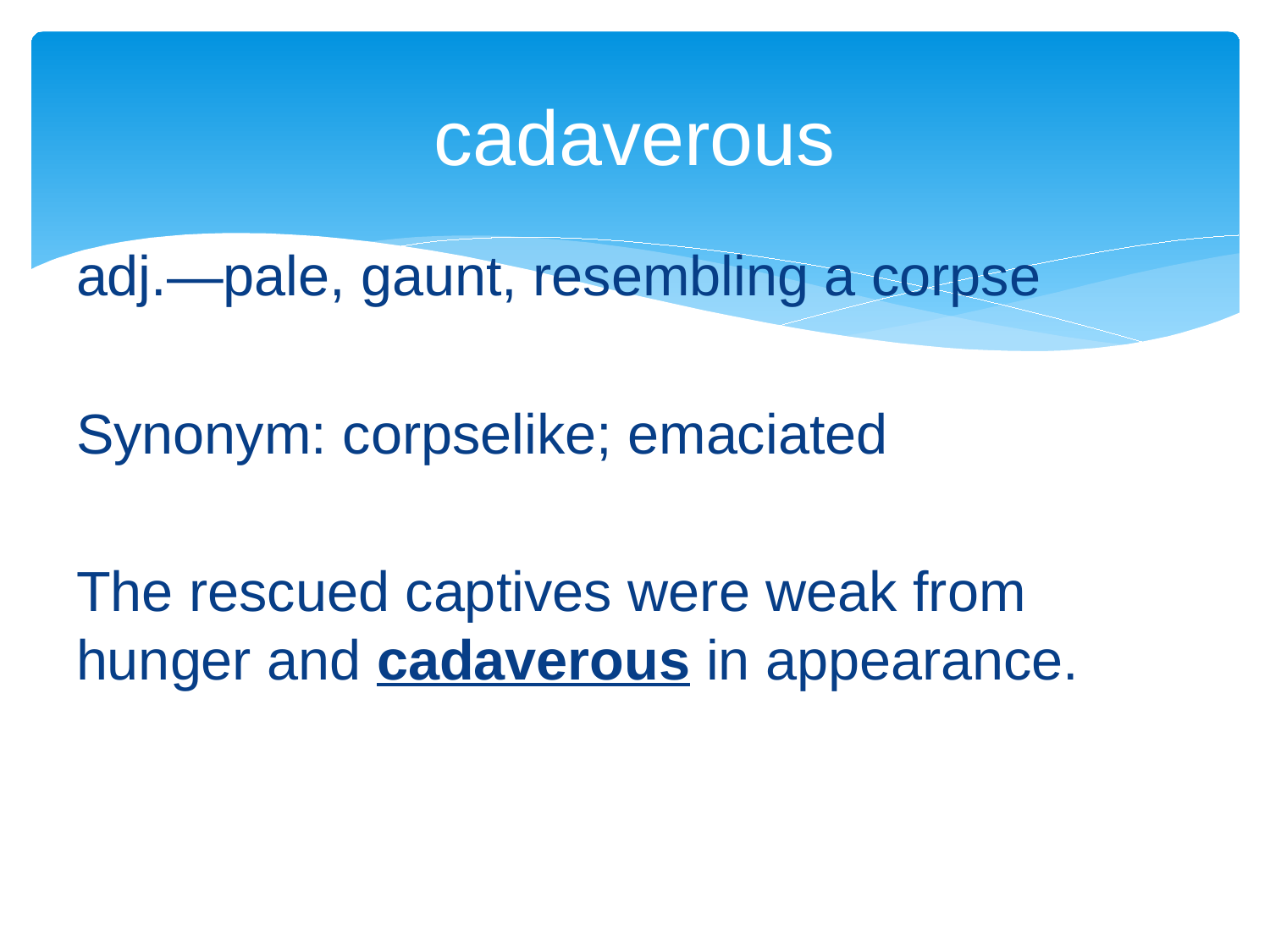

# cadaverous
adj.—pale, gaunt, resembling a corpse

Synonym: corpselike; emaciated

The rescued captives were weak from hunger and cadaverous in appearance.